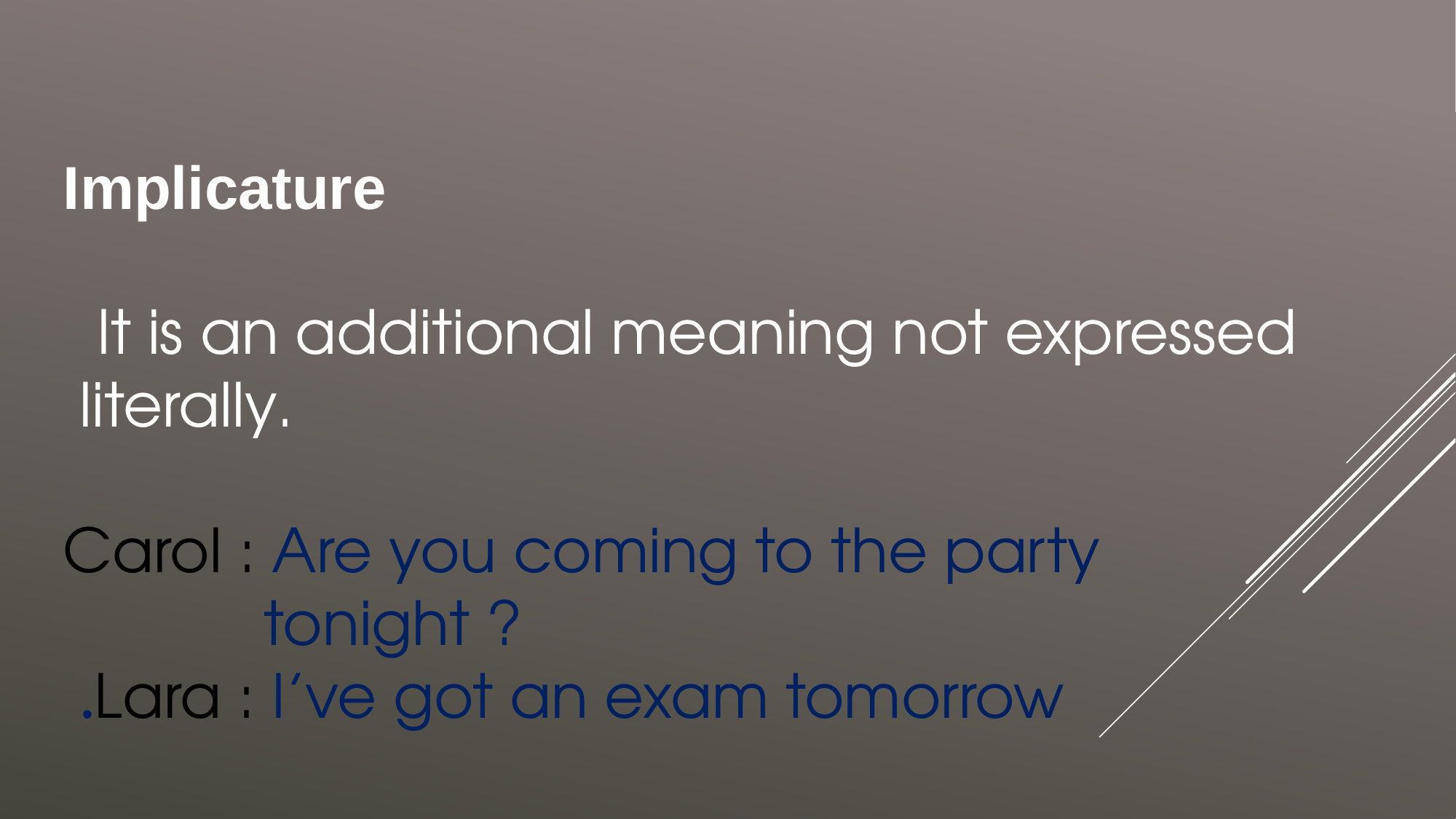

# Implicature It is an additional meaning not expressed     literally. Carol : Are you coming to the party tonight ? Lara : I’ve got an exam tomorrow.